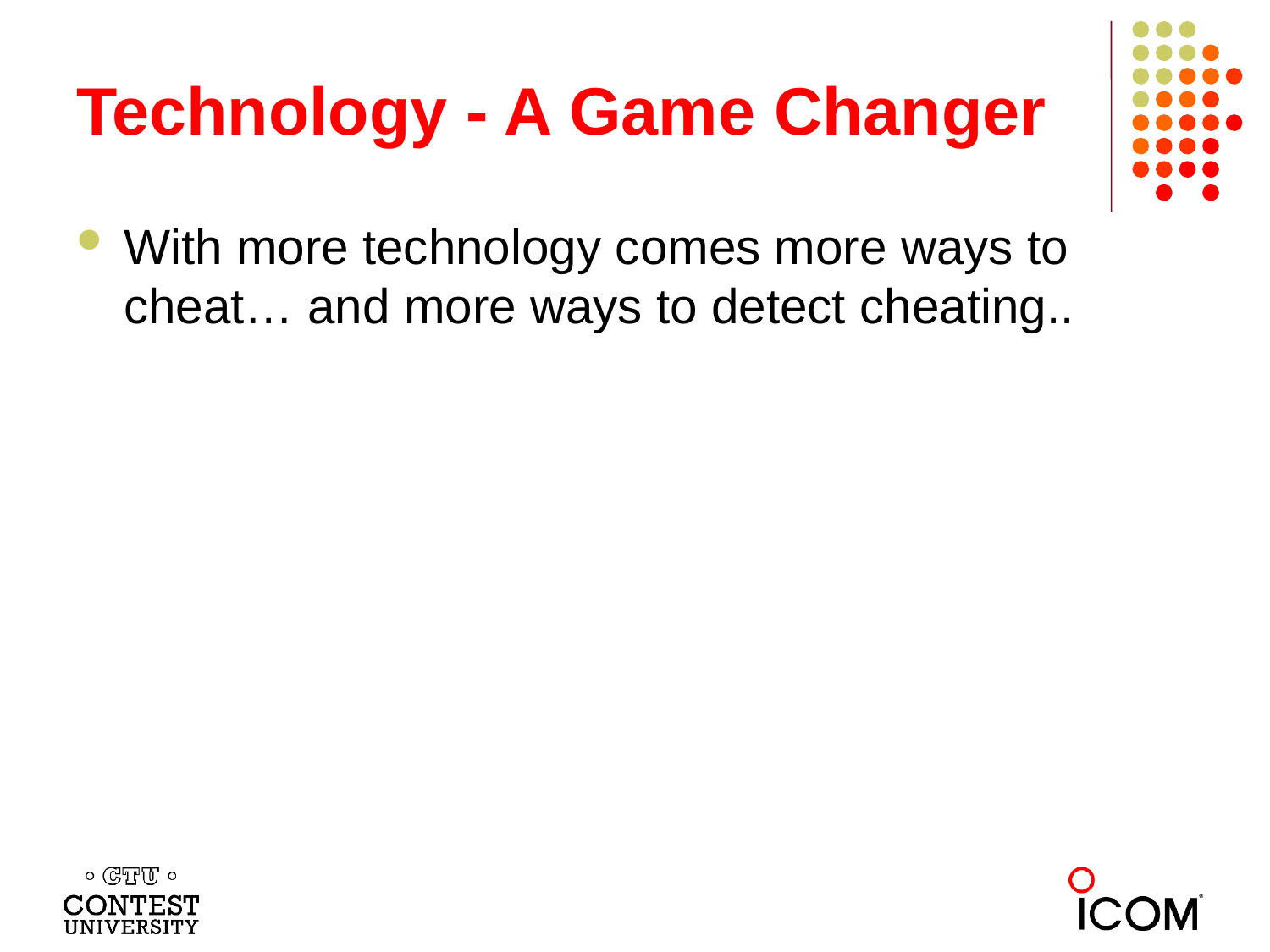

# Technology - A Game Changer

With more technology comes more ways to cheat… and more ways to detect cheating..